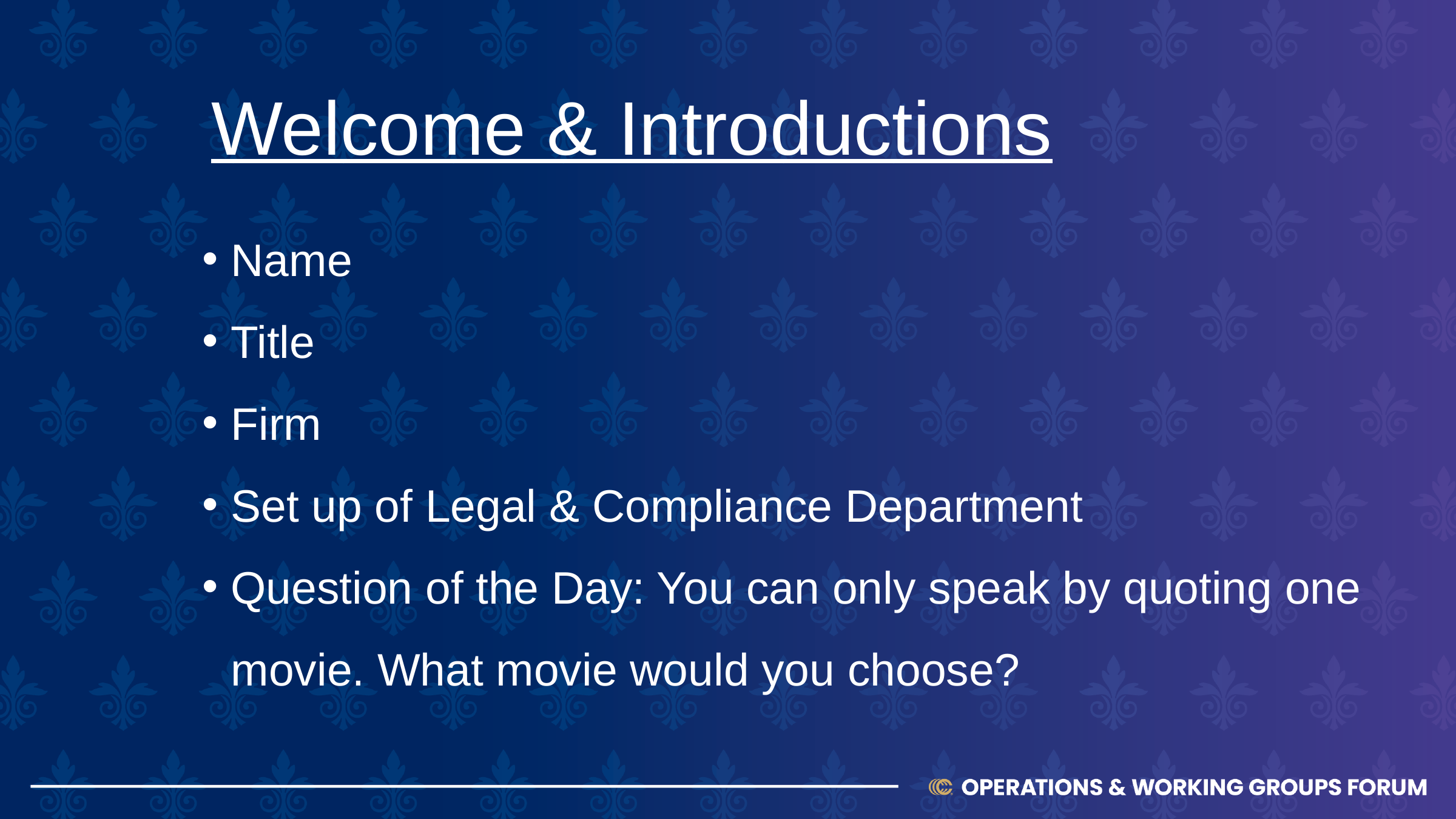

Welcome & Introductions
Name
Title
Firm
Set up of Legal & Compliance Department
Question of the Day: You can only speak by quoting one movie. What movie would you choose?